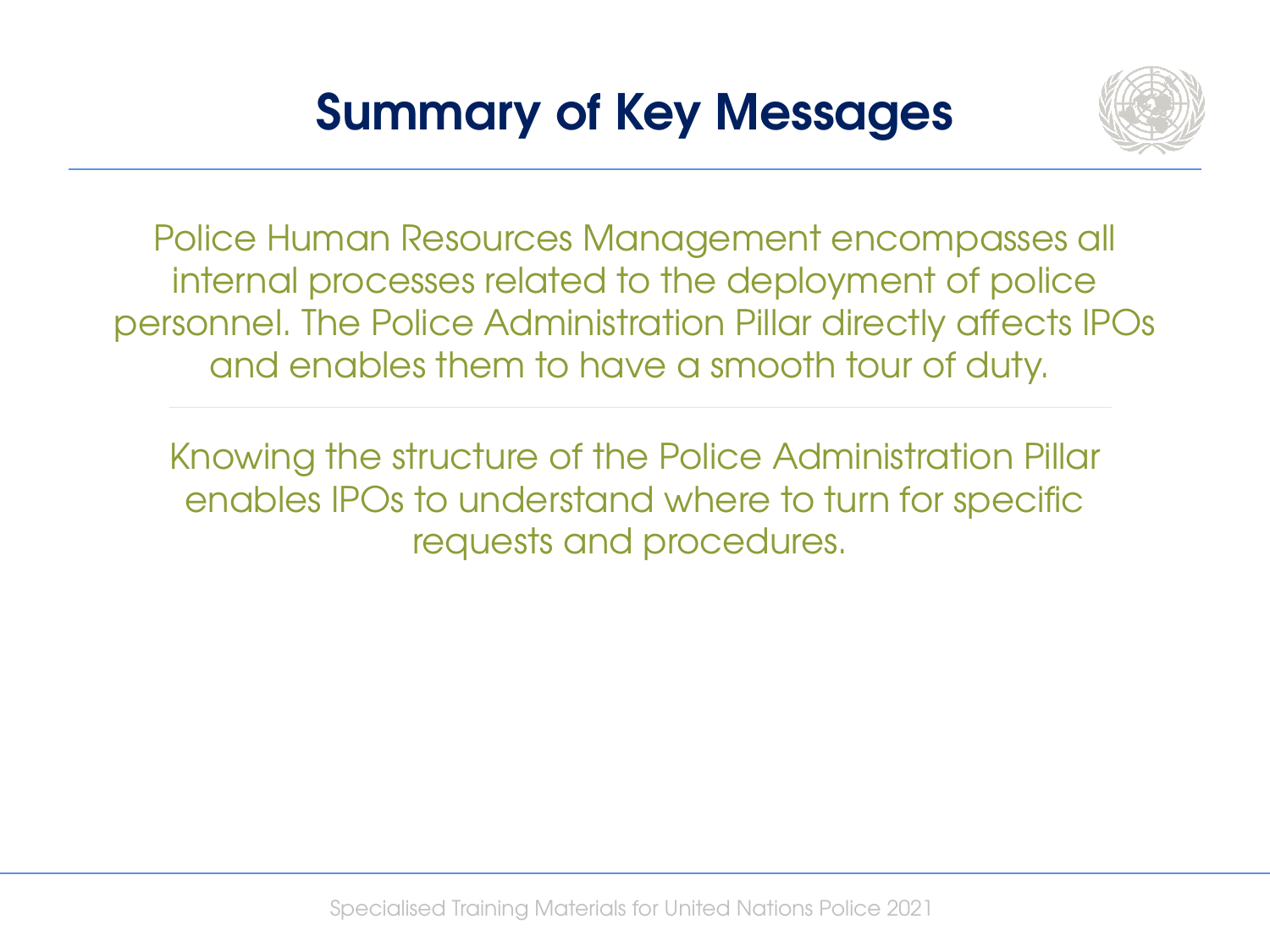

# Summary of Key Messages
Police Human Resources Management encompasses all internal processes related to the deployment of police personnel. The Police Administration Pillar directly affects IPOs and enables them to have a smooth tour of duty.
Knowing the structure of the Police Administration Pillar enables IPOs to understand where to turn for specific requests and procedures.